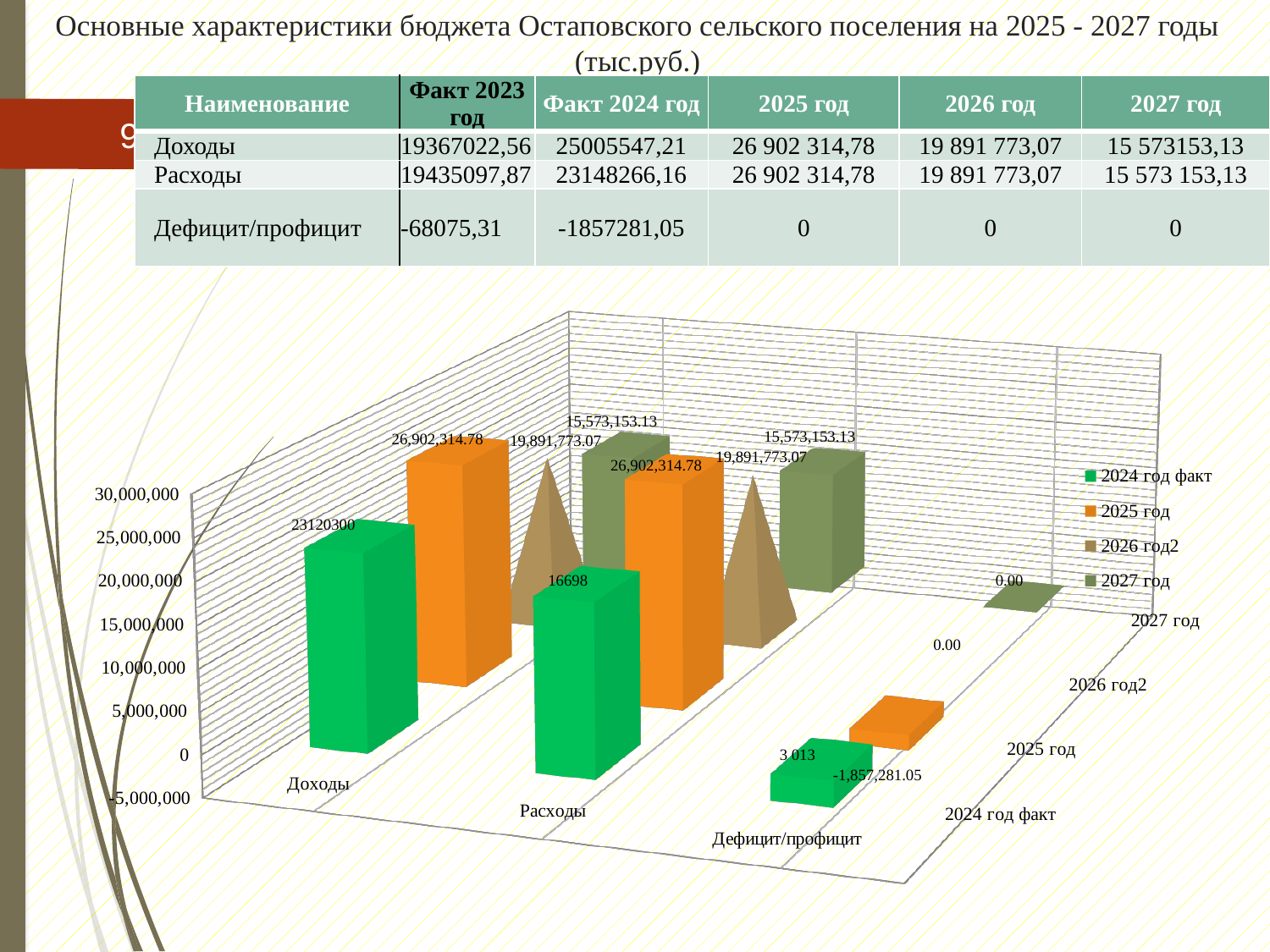

# Основные характеристики бюджета Остаповского сельского поселения на 2025 - 2027 годы (тыс.руб.)
| Наименование | Факт 2023 год | Факт 2024 год | 2025 год | 2026 год | 2027 год |
| --- | --- | --- | --- | --- | --- |
| Доходы | 19367022,56 | 25005547,21 | 26 902 314,78 | 19 891 773,07 | 15 573153,13 |
| Расходы | 19435097,87 | 23148266,16 | 26 902 314,78 | 19 891 773,07 | 15 573 153,13 |
| Дефицит/профицит | -68075,31 | -1857281,05 | 0 | 0 | 0 |
9

[unsupported chart]